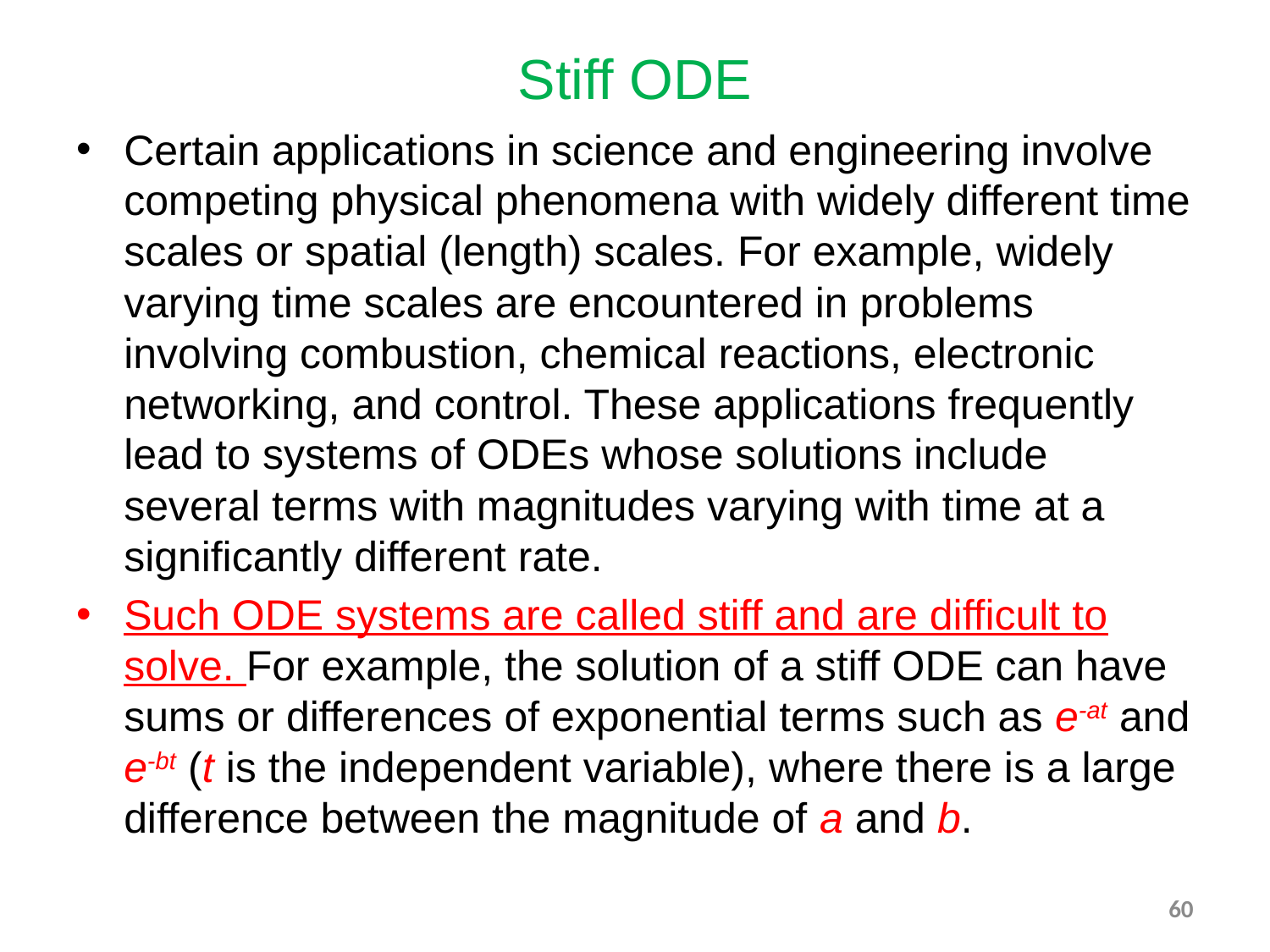

# Stiff ODE
Certain applications in science and engineering involve competing physical phenomena with widely different time scales or spatial (length) scales. For example, widely varying time scales are encountered in problems involving combustion, chemical reactions, electronic networking, and control. These applications frequently lead to systems of ODEs whose solutions include several terms with magnitudes varying with time at a significantly different rate.
Such ODE systems are called stiff and are difficult to solve. For example, the solution of a stiff ODE can have sums or differences of exponential terms such as e-at and e-bt (t is the independent variable), where there is a large difference between the magnitude of a and b.
60